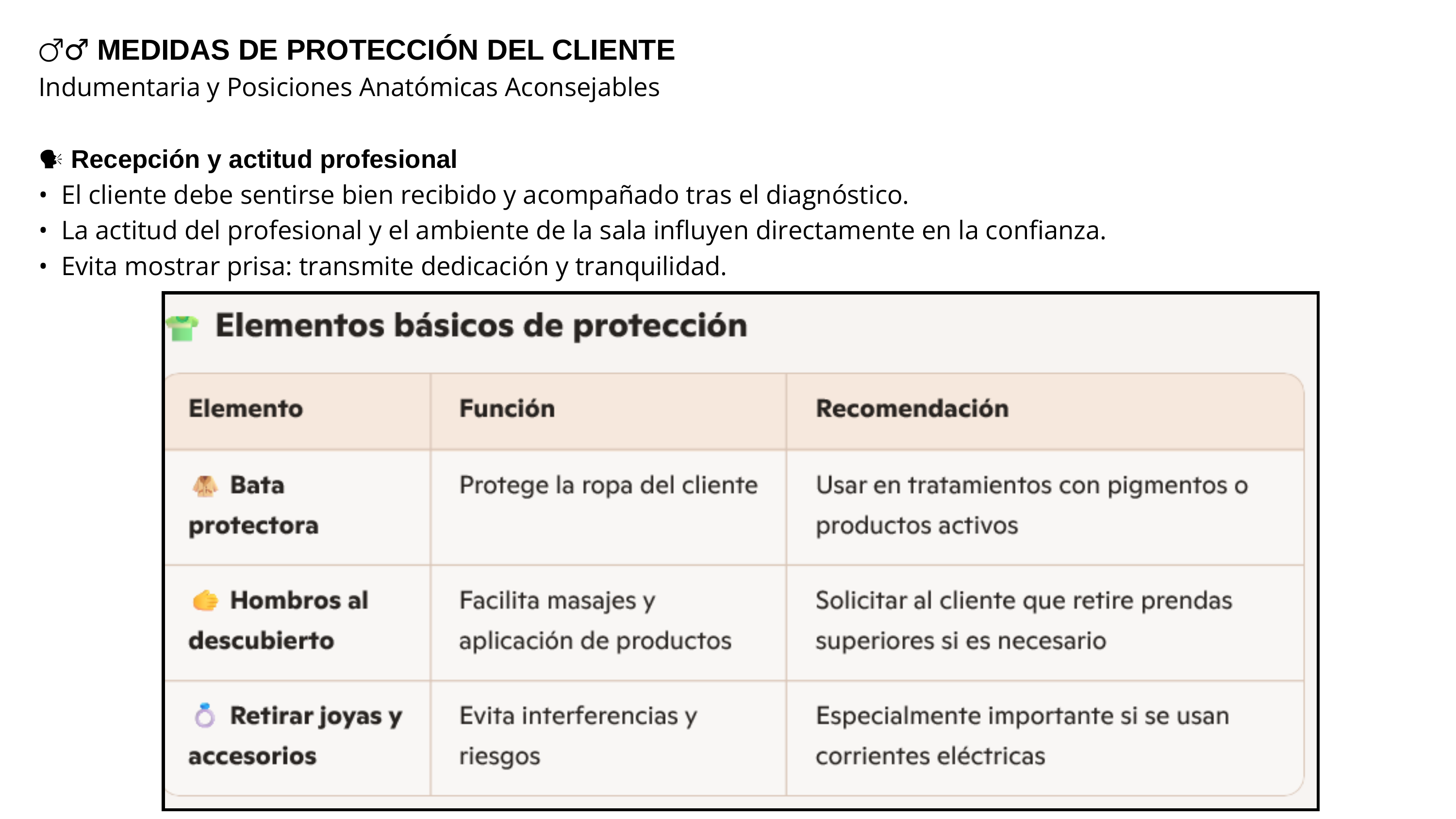

🧍‍♂️ MEDIDAS DE PROTECCIÓN DEL CLIENTE
Indumentaria y Posiciones Anatómicas Aconsejables

🗣️ Recepción y actitud profesional
•  El cliente debe sentirse bien recibido y acompañado tras el diagnóstico.
•  La actitud del profesional y el ambiente de la sala influyen directamente en la confianza.
•  Evita mostrar prisa: transmite dedicación y tranquilidad.